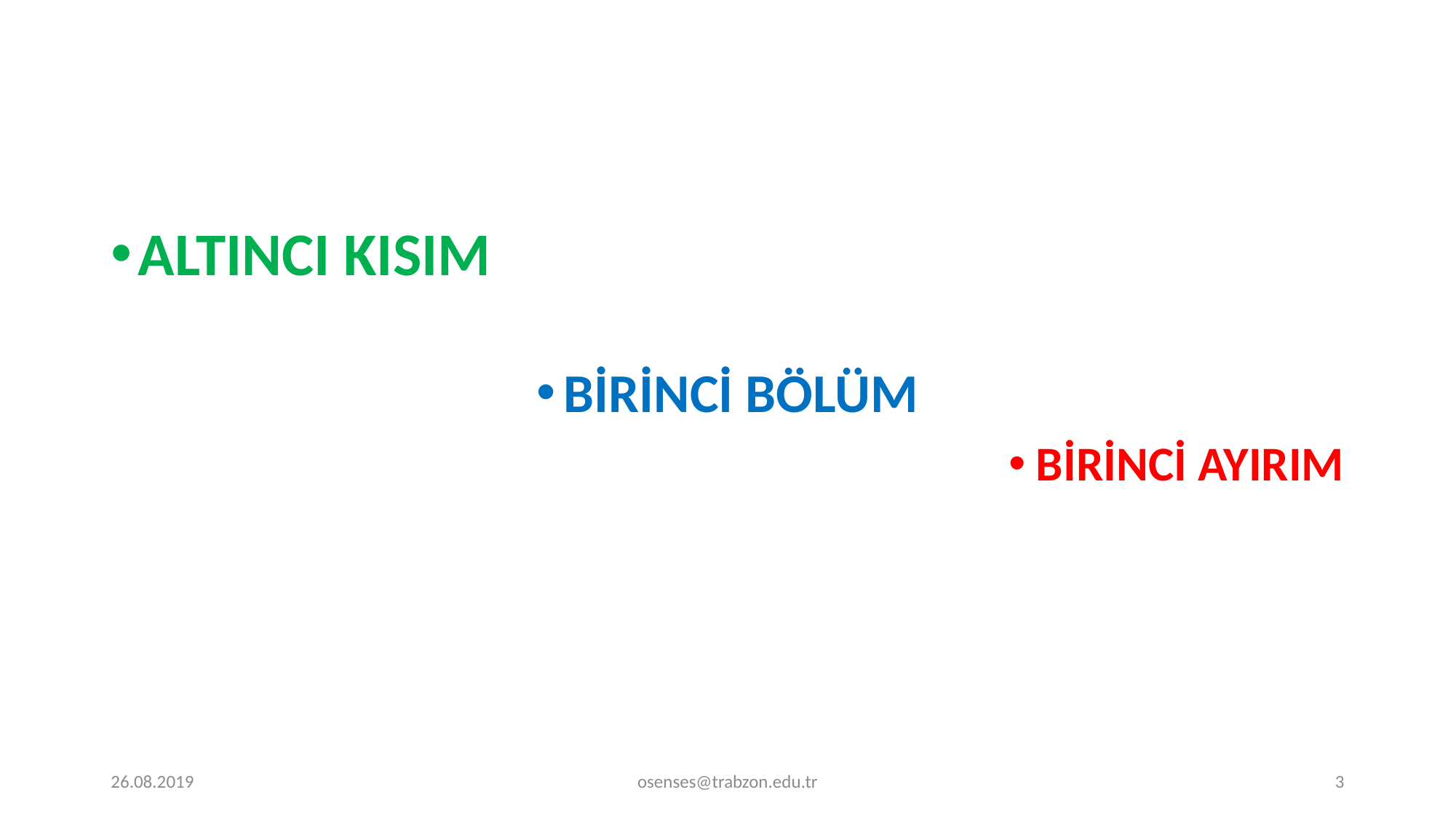

ALTINCI KISIM

BİRİNCİ BÖLÜM
BİRİNCİ AYIRIM

26.08.2019
osenses@trabzon.edu.tr
3